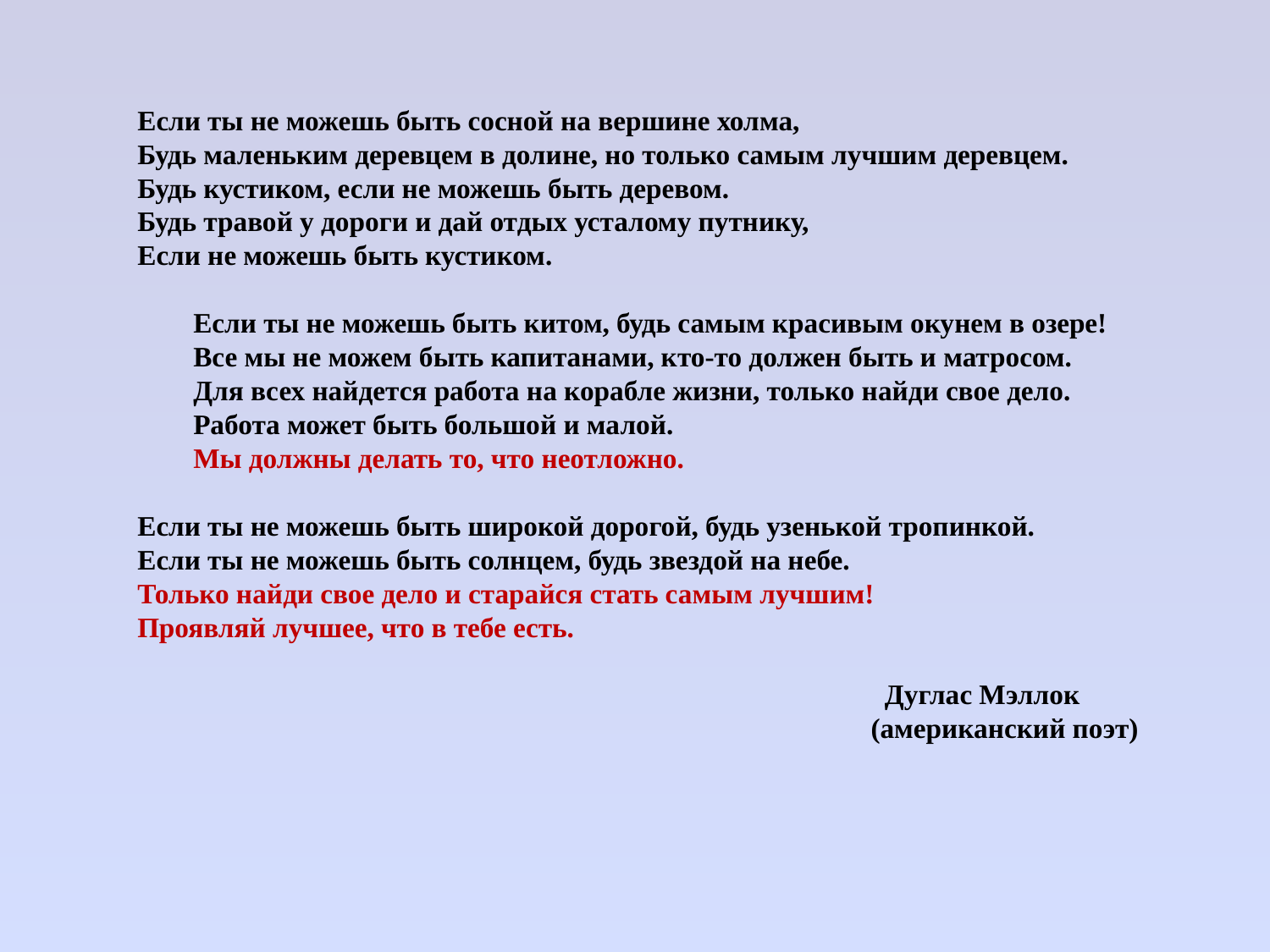

Если ты не можешь быть сосной на вершине холма,
Будь маленьким деревцем в долине, но только самым лучшим деревцем.
Будь кустиком, если не можешь быть деревом.
Будь травой у дороги и дай отдых усталому путнику,
Если не можешь быть кустиком.
        Если ты не можешь быть китом, будь самым красивым окунем в озере!
        Все мы не можем быть капитанами, кто-то должен быть и матросом.
        Для всех найдется работа на корабле жизни, только найди свое дело.
        Работа может быть большой и малой.
        Мы должны делать то, что неотложно.
Если ты не можешь быть широкой дорогой, будь узенькой тропинкой.
Если ты не можешь быть солнцем, будь звездой на небе.
Только найди свое дело и старайся стать самым лучшим!
Проявляй лучшее, что в тебе есть.

                                                                                                           Дуглас Мэллок
                                                                                                         (американский поэт)